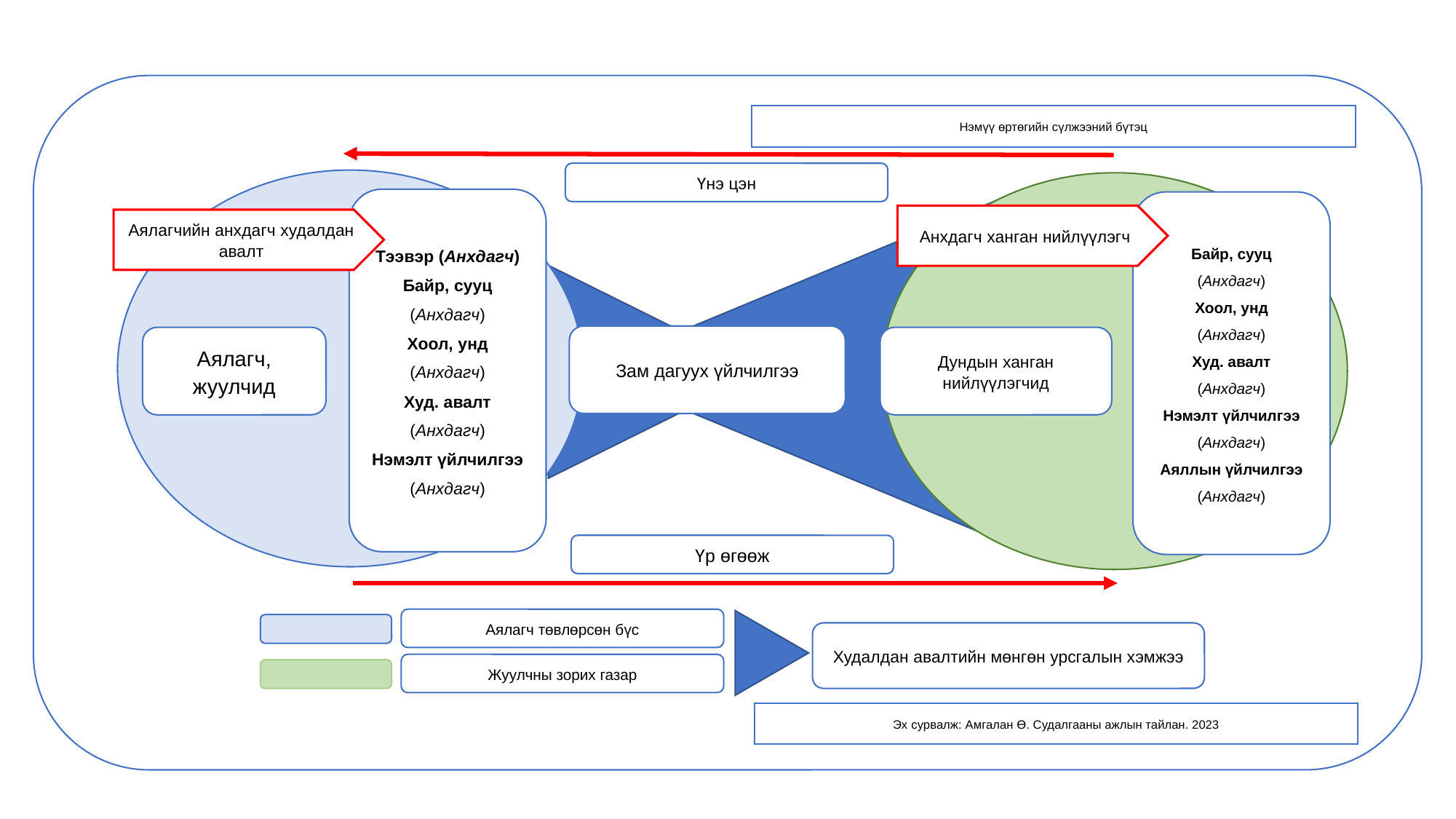

Нэмүү өртөгийн сүлжээний бүтэц
Үнэ цэн

Тээвэр (Анхдагч)
Байр, сууц
(Анхдагч)
Хоол, унд
(Анхдагч)
Худ. авалт
(Анхдагч)
Нэмэлт үйлчилгээ
(Анхдагч)
Байр, сууц
(Анхдагч)
Хоол, унд
(Анхдагч)
Худ. авалт
(Анхдагч)
Нэмэлт үйлчилгээ
(Анхдагч)
Аяллын үйлчилгээ
(Анхдагч)
Зам дагуух үйлчилгээ
Аялагч, жуулчид
Дундын ханган нийлүүлэгчид
Үр өгөөж

Анхдагч ханган нийлүүлэгч
Аялагчийн анхдагч худалдан авалт
Аялагч төвлөрсөн бүс

Жуулчны зорих газар

Худалдан авалтийн мөнгөн урсгалын хэмжээ

Эх сурвалж: Амгалан Ө. Судалгааны ажлын тайлан. 2023